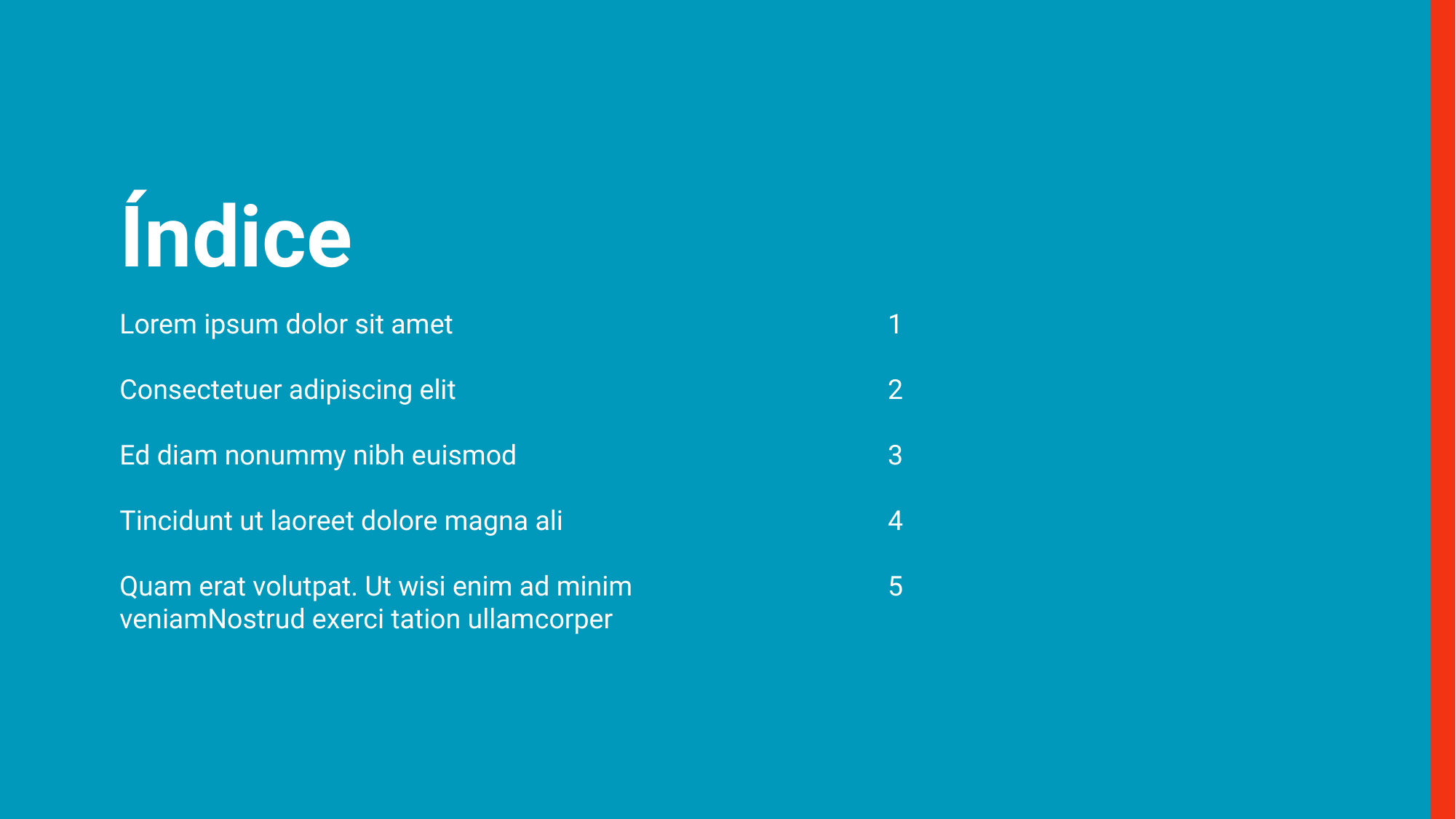

Índice
Lorem ipsum dolor sit amet

Consectetuer adipiscing elit

Ed diam nonummy nibh euismod

Tincidunt ut laoreet dolore magna ali

Quam erat volutpat. Ut wisi enim ad minim veniamNostrud exerci tation ullamcorper
1

2

3

4

5